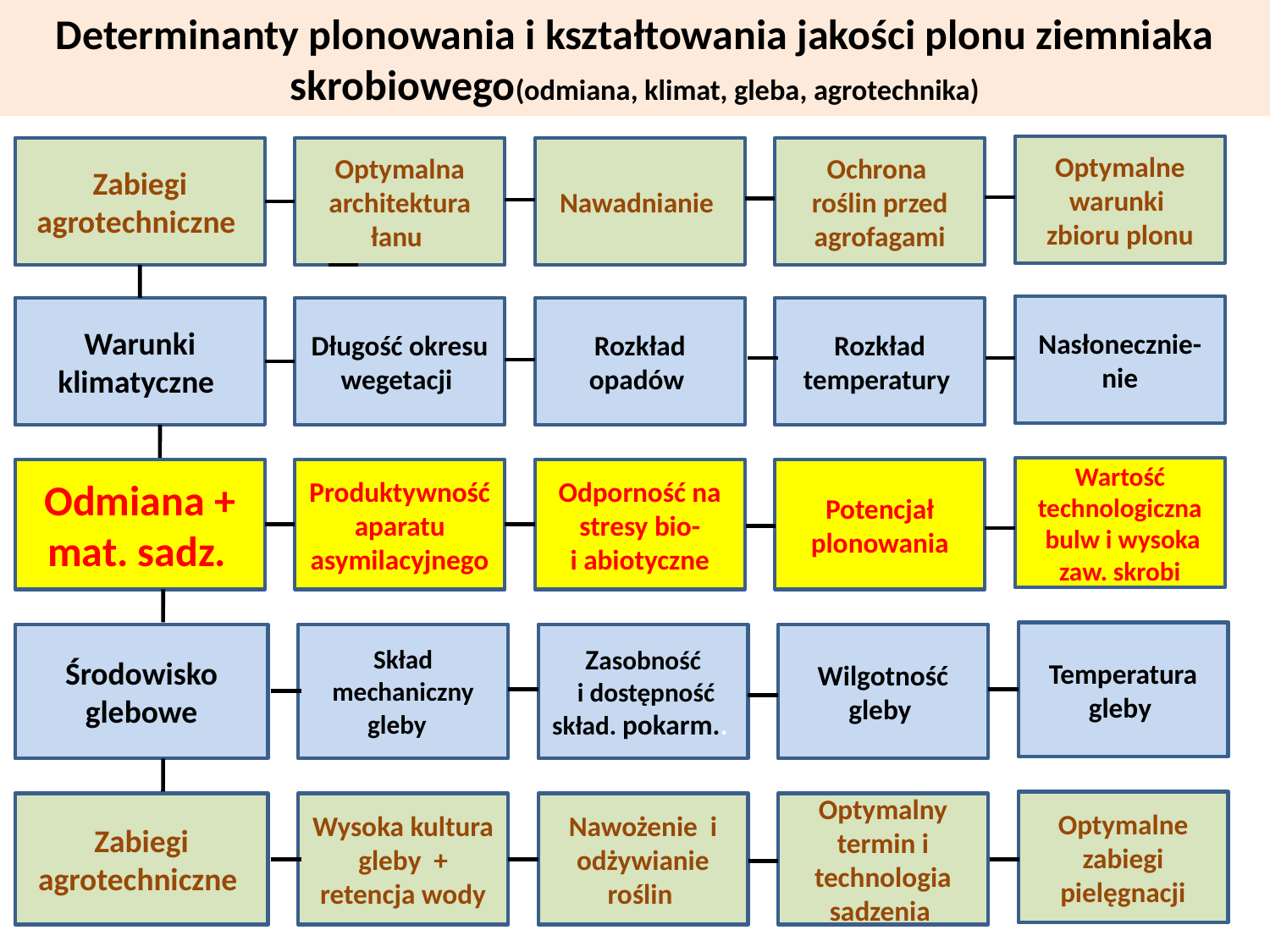

# Determinanty plonowania i kształtowania jakości plonu ziemniaka skrobiowego(odmiana, klimat, gleba, agrotechnika)
Optymalne warunki
zbioru plonu
Zabiegi
agrotechniczne
Optymalna architektura łanu
Nawadnianie
Ochrona
roślin przed agrofagami
Nasłonecznie-nie
Warunki klimatyczne
Długość okresu wegetacji
Rozkład opadów
Rozkład temperatury
Wartość technologiczna
 bulw i wysoka zaw. skrobi
Odmiana +
mat. sadz.
Produktywność aparatu asymilacyjnego
Odporność na stresy bio-
 i abiotyczne
Potencjał plonowania
Temperatura gleby
Środowisko glebowe
Skład mechaniczny gleby
Zasobność
 i dostępność skład. pokarm..
Wilgotność gleby
Optymalne zabiegi pielęgnacji
Zabiegi
agrotechniczne
Wysoka kultura gleby  +
retencja wody
Nawożenie  i odżywianie roślin
Optymalny termin i technologia sadzenia